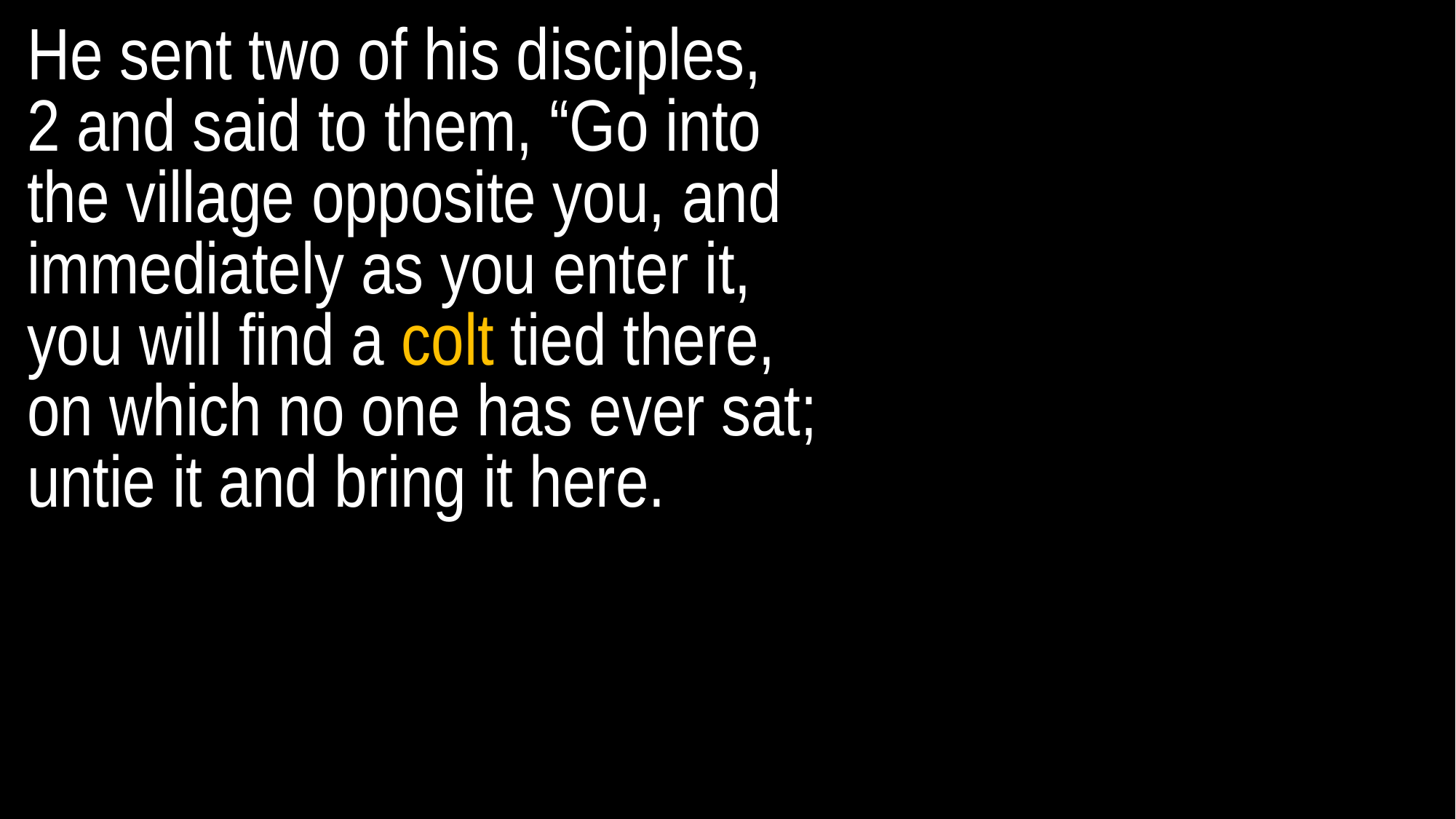

He sent two of his disciples,
2 and said to them, “Go into the village opposite you, and immediately as you enter it, you will find a colt tied there, on which no one has ever sat; untie it and bring it here.